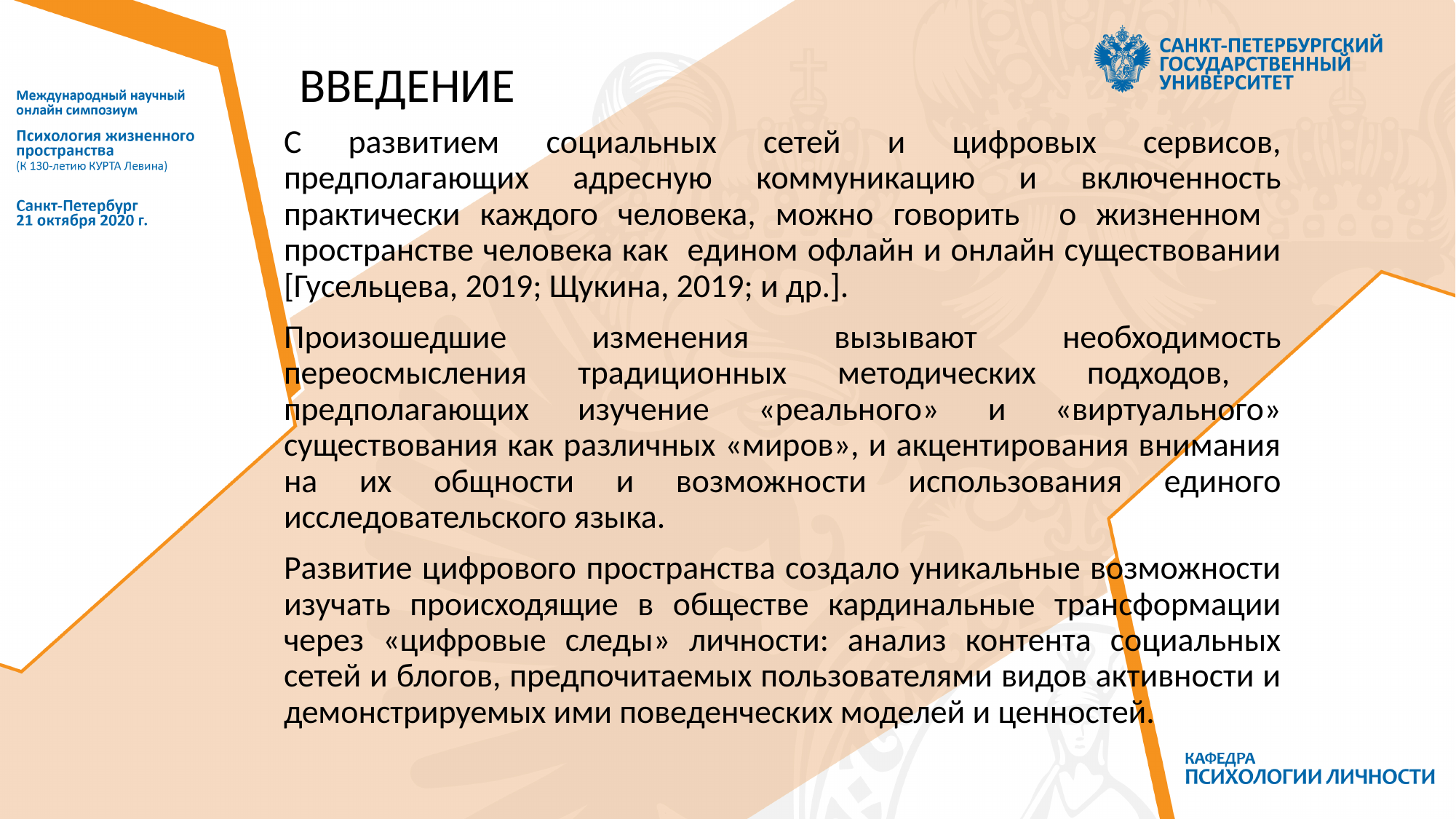

# ВВЕДЕНИЕ
С развитием социальных сетей и цифровых сервисов, предполагающих адресную коммуникацию и включенность практически каждого человека, можно говорить  о жизненном  пространстве человека как  едином офлайн и онлайн существовании [Гусельцева, 2019; Щукина, 2019; и др.].
Произошедшие изменения вызывают необходимость переосмысления традиционных методических подходов,  предполагающих изучение «реального» и «виртуального» существования как различных «миров», и акцентирования внимания на их общности и возможности использования единого исследовательского языка.
Развитие цифрового пространства создало уникальные возможности изучать происходящие в обществе кардинальные трансформации через «цифровые следы» личности: анализ контента социальных сетей и блогов, предпочитаемых пользователями видов активности и демонстрируемых ими поведенческих моделей и ценностей.